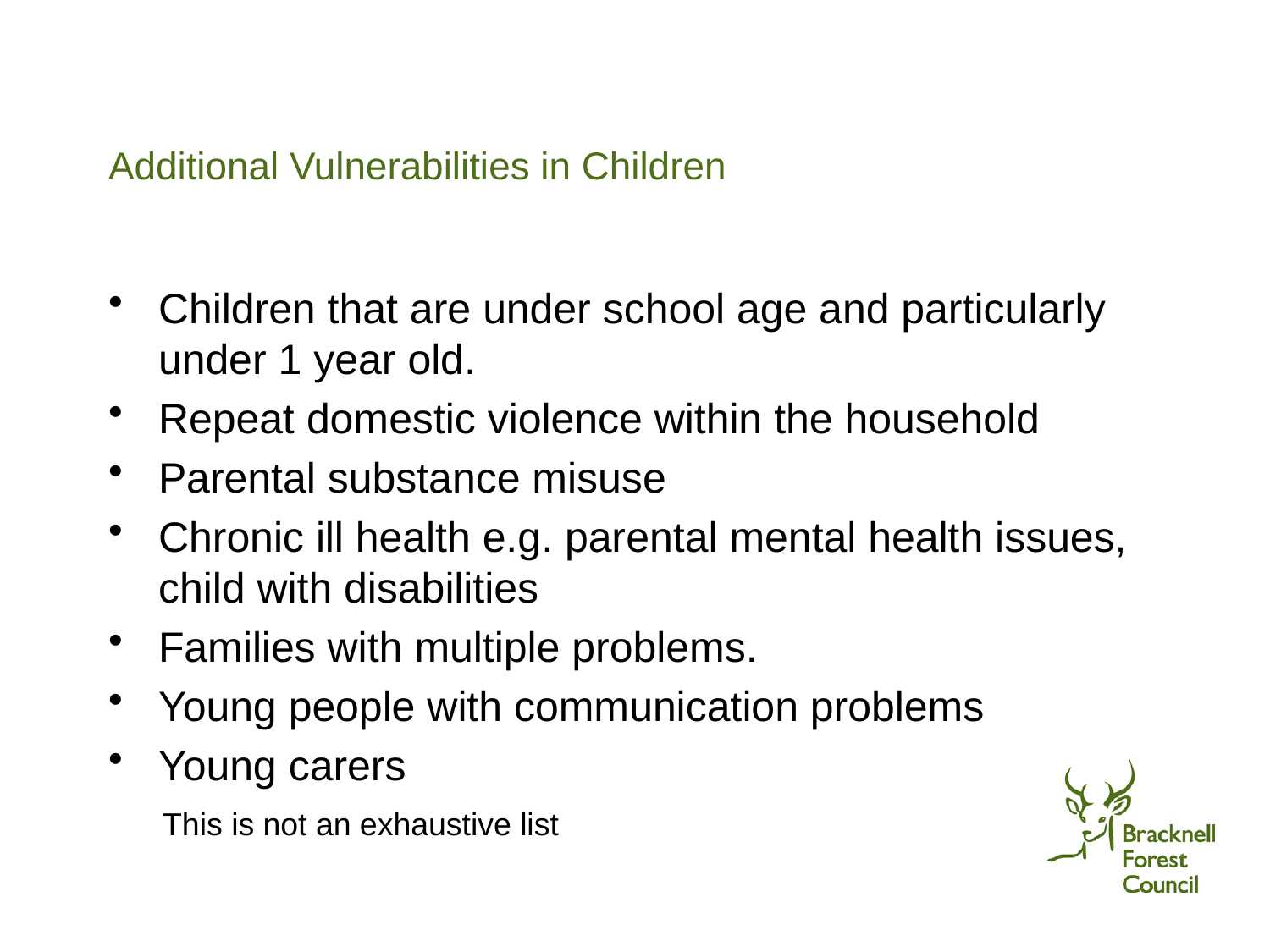

# Additional Vulnerabilities in Children
Children that are under school age and particularly under 1 year old.
Repeat domestic violence within the household
Parental substance misuse
Chronic ill health e.g. parental mental health issues, child with disabilities
Families with multiple problems.
Young people with communication problems
Young carers
     This is not an exhaustive list